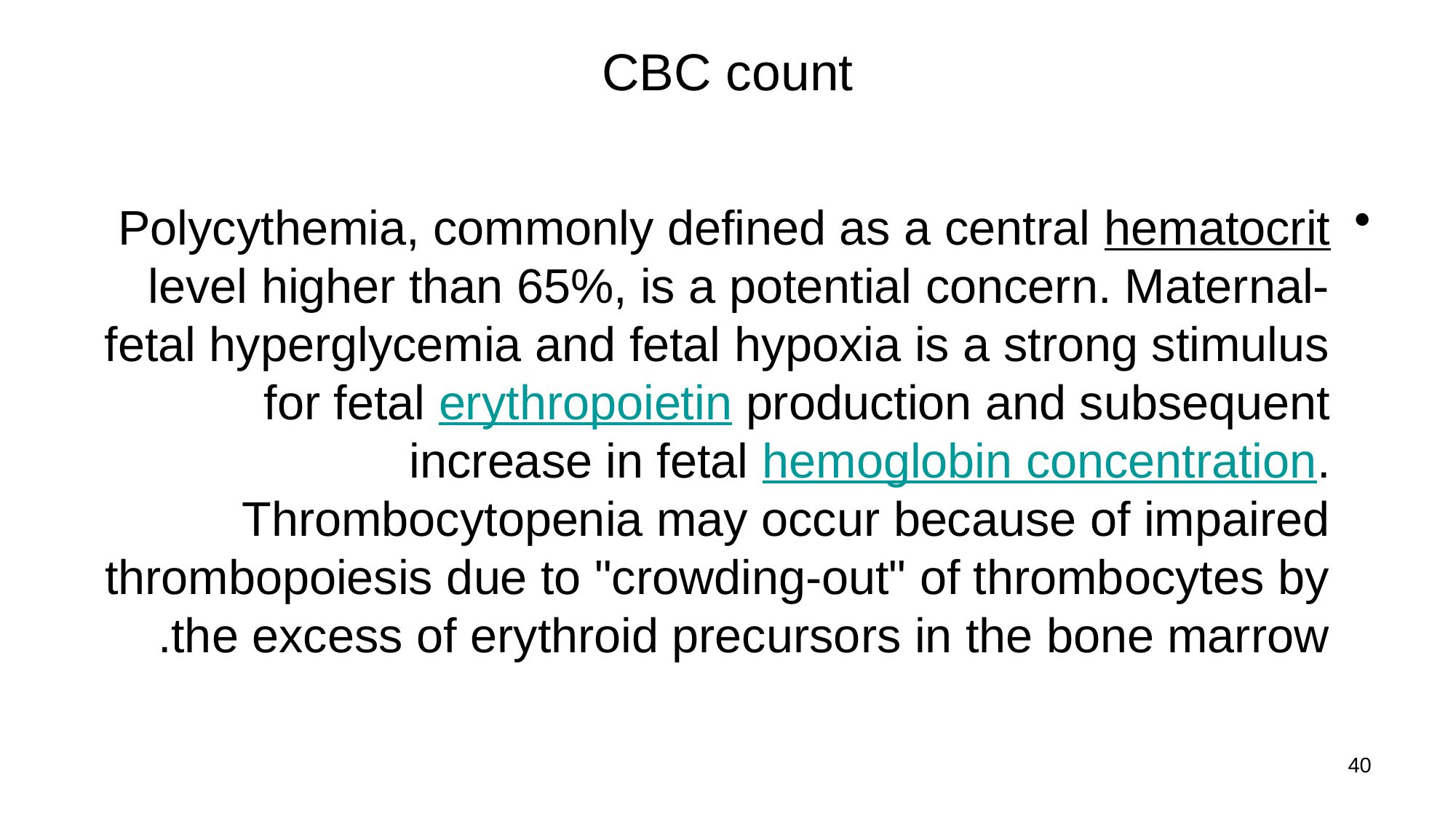

# CBC count
Polycythemia, commonly defined as a central hematocrit level higher than 65%, is a potential concern. Maternal-fetal hyperglycemia and fetal hypoxia is a strong stimulus for fetal erythropoietin production and subsequent increase in fetal hemoglobin concentration. Thrombocytopenia may occur because of impaired thrombopoiesis due to "crowding-out" of thrombocytes by the excess of erythroid precursors in the bone marrow.

40